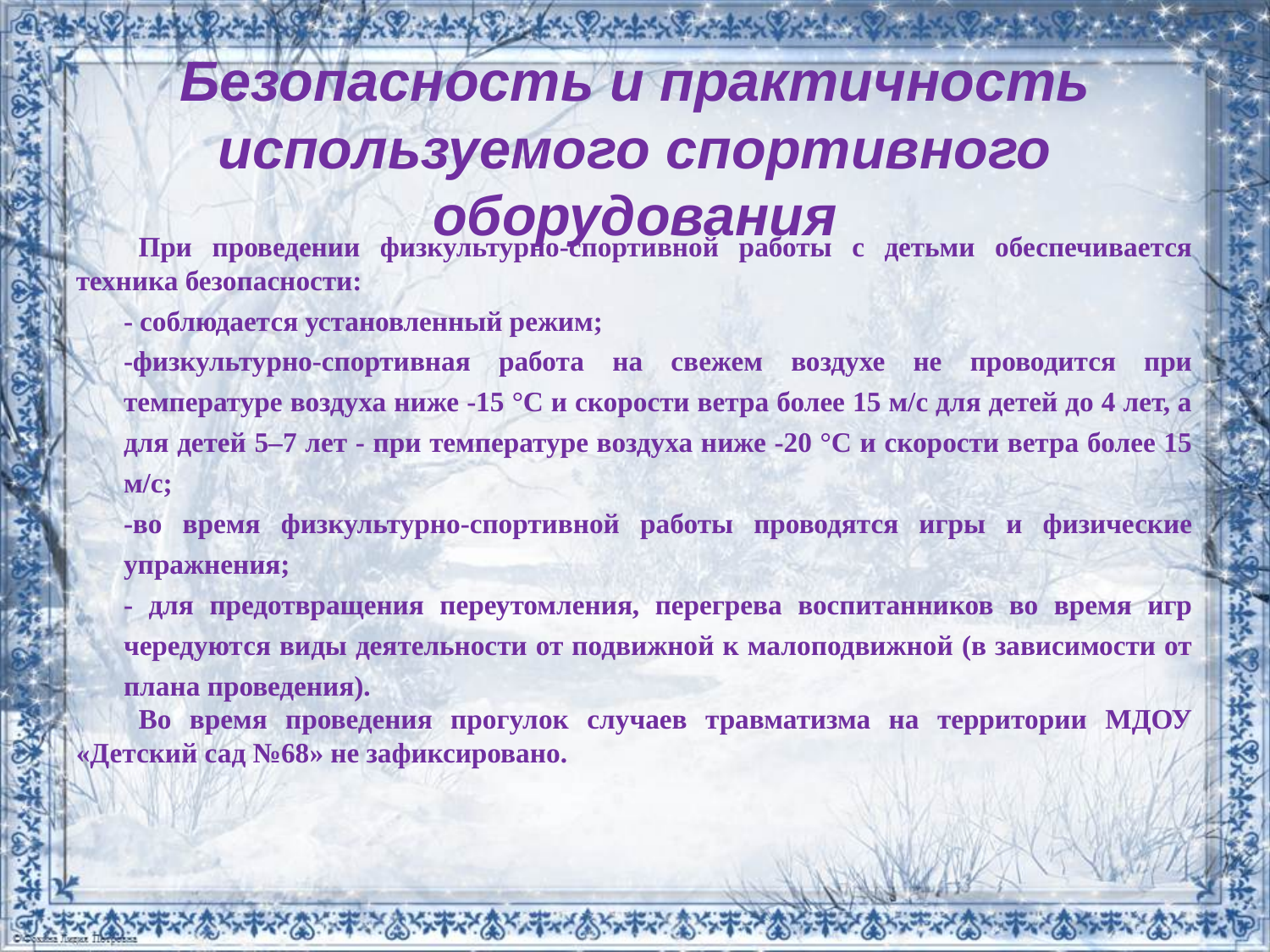

# Безопасность и практичность используемого спортивного оборудования
При проведении физкультурно-спортивной работы с детьми обеспечивается техника безопасности:
- соблюдается установленный режим;
-физкультурно-спортивная работа на свежем воздухе не проводится при температуре воздуха ниже -15 °С и скорости ветра более 15 м/с для детей до 4 лет, а для детей 5–7 лет - при температуре воздуха ниже -20 °С и скорости ветра более 15 м/с;
-во время физкультурно-спортивной работы проводятся игры и физические упражнения;
- для предотвращения переутомления, перегрева воспитанников во время игр чередуются виды деятельности от подвижной к малоподвижной (в зависимости от плана проведения).
Во время проведения прогулок случаев травматизма на территории МДОУ «Детский сад №68» не зафиксировано.